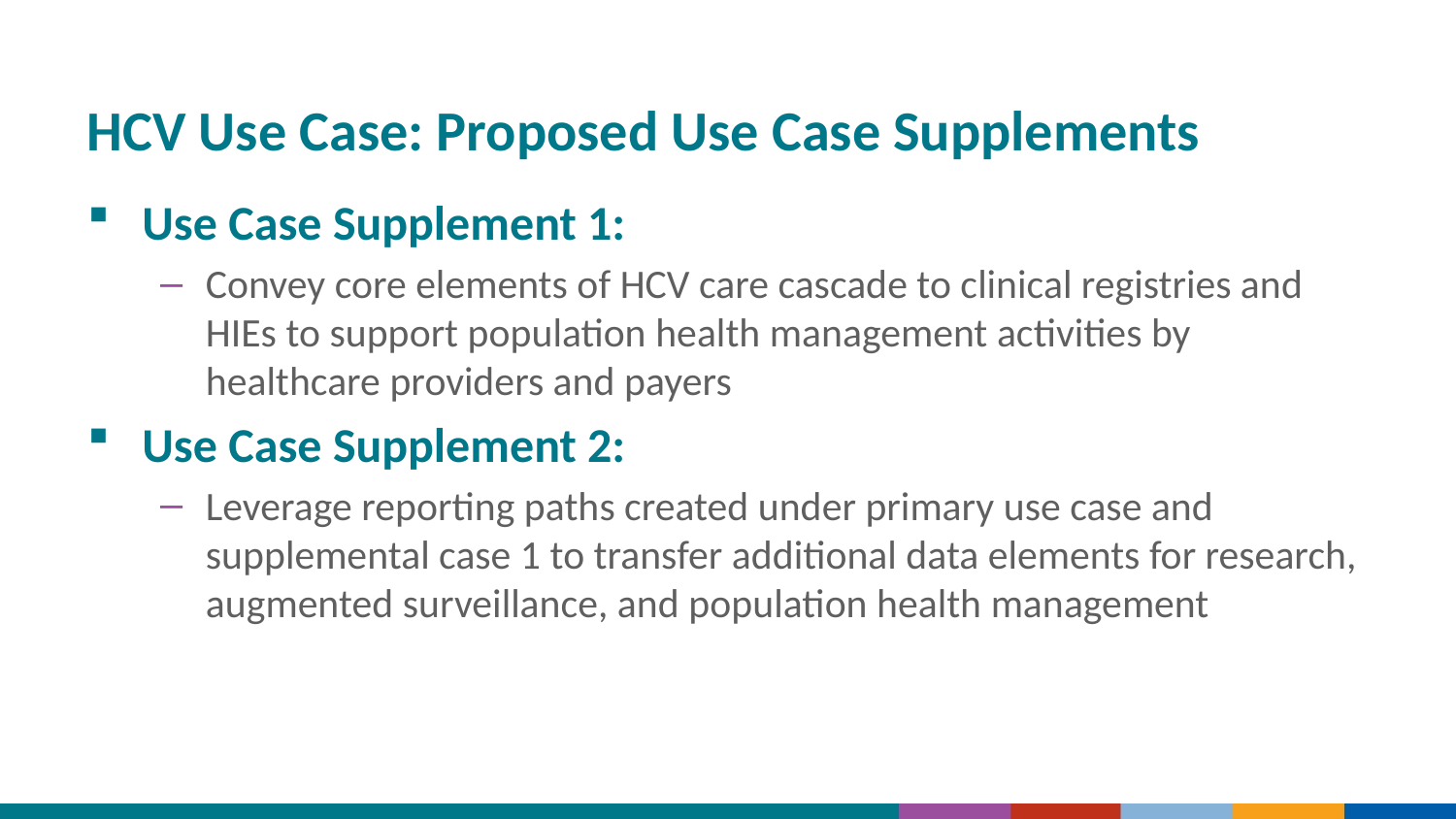

# HCV Use Case: Proposed Use Case Supplements
Use Case Supplement 1:
Convey core elements of HCV care cascade to clinical registries and HIEs to support population health management activities by healthcare providers and payers
Use Case Supplement 2:
Leverage reporting paths created under primary use case and supplemental case 1 to transfer additional data elements for research, augmented surveillance, and population health management